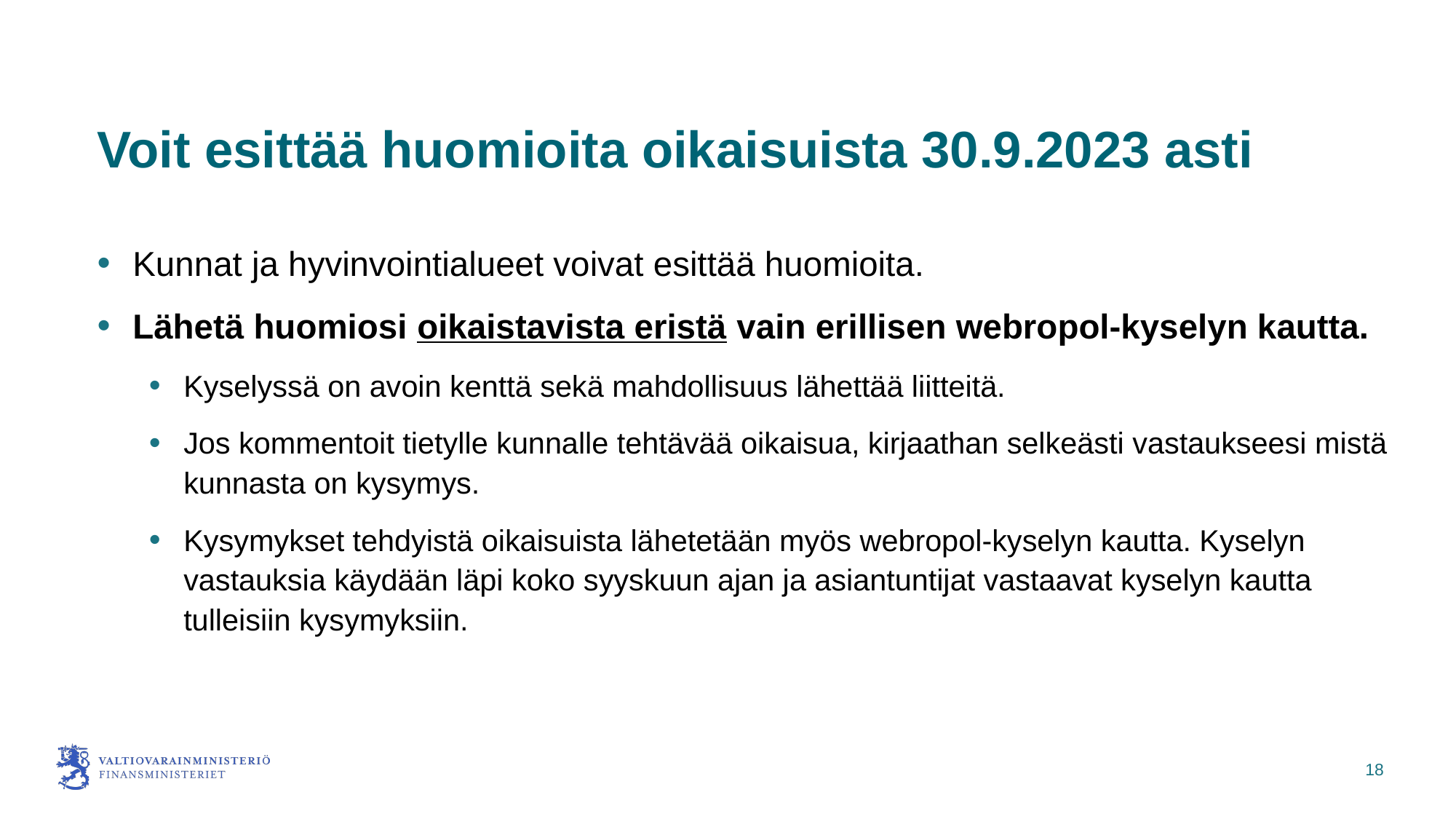

# Voit esittää huomioita oikaisuista 30.9.2023 asti
Kunnat ja hyvinvointialueet voivat esittää huomioita.
Lähetä huomiosi oikaistavista eristä vain erillisen webropol-kyselyn kautta.
Kyselyssä on avoin kenttä sekä mahdollisuus lähettää liitteitä.
Jos kommentoit tietylle kunnalle tehtävää oikaisua, kirjaathan selkeästi vastaukseesi mistä kunnasta on kysymys.
Kysymykset tehdyistä oikaisuista lähetetään myös webropol-kyselyn kautta. Kyselyn vastauksia käydään läpi koko syyskuun ajan ja asiantuntijat vastaavat kyselyn kautta tulleisiin kysymyksiin.
18